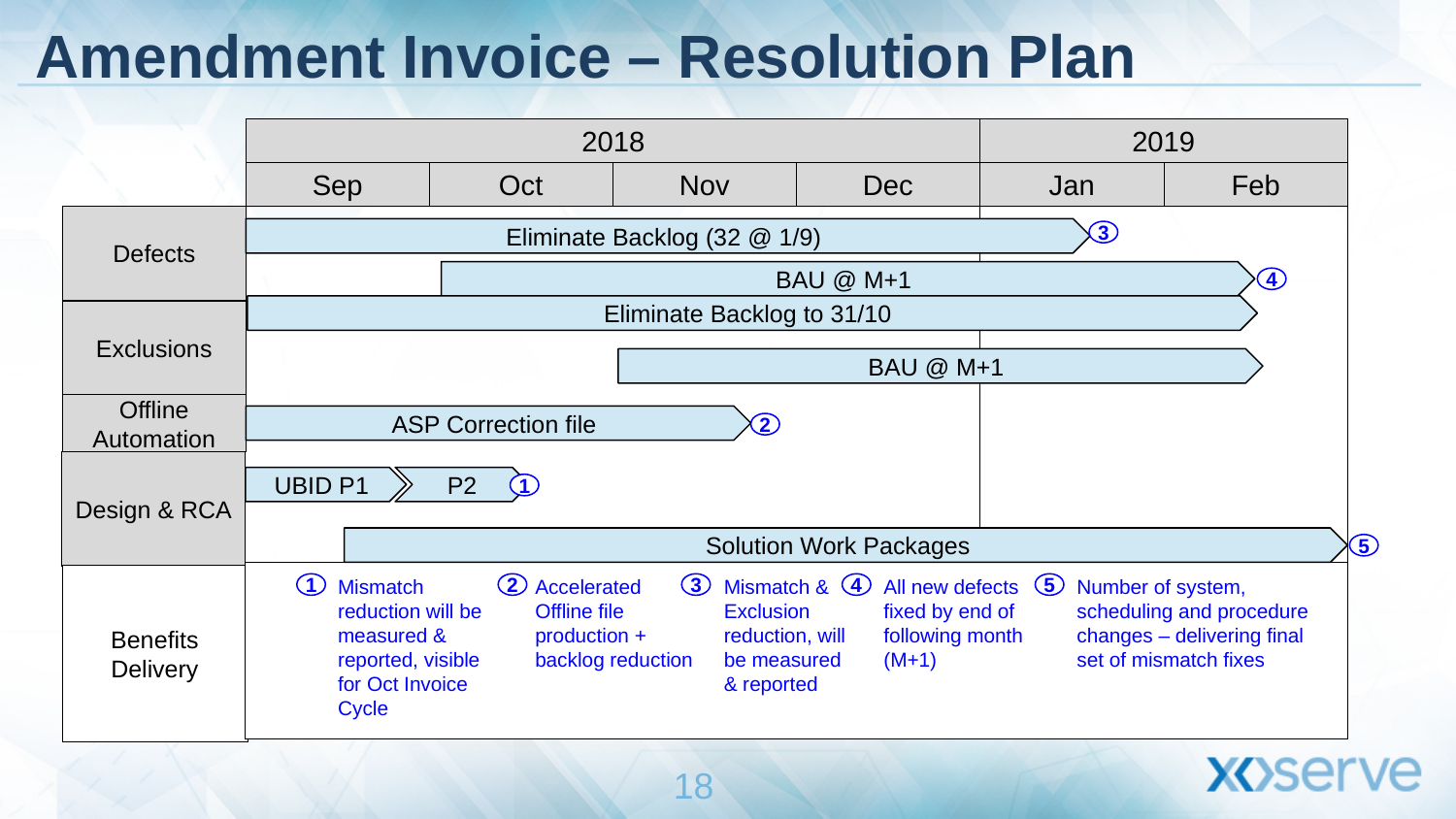

# Amendment Invoice – Resolution Plan
2018
2019
Sep
Oct
Nov
Dec
Jan
Feb

Defects
Eliminate Backlog (32 @ 1/9)
3
BAU @ M+1
4
Eliminate Backlog to 31/10
Exclusions
BAU @ M+1
Offline Automation
ASP Correction file
2
Design & RCA
UBID P1
P2
1
Solution Work Packages
5

Benefits Delivery
1
Mismatch reduction will be measured & reported, visible for Oct Invoice Cycle
2
Accelerated Offline file production + backlog reduction
3
Mismatch & Exclusion reduction, will be measured & reported
4
All new defects fixed by end of following month (M+1)
5
Number of system, scheduling and procedure changes – delivering final set of mismatch fixes